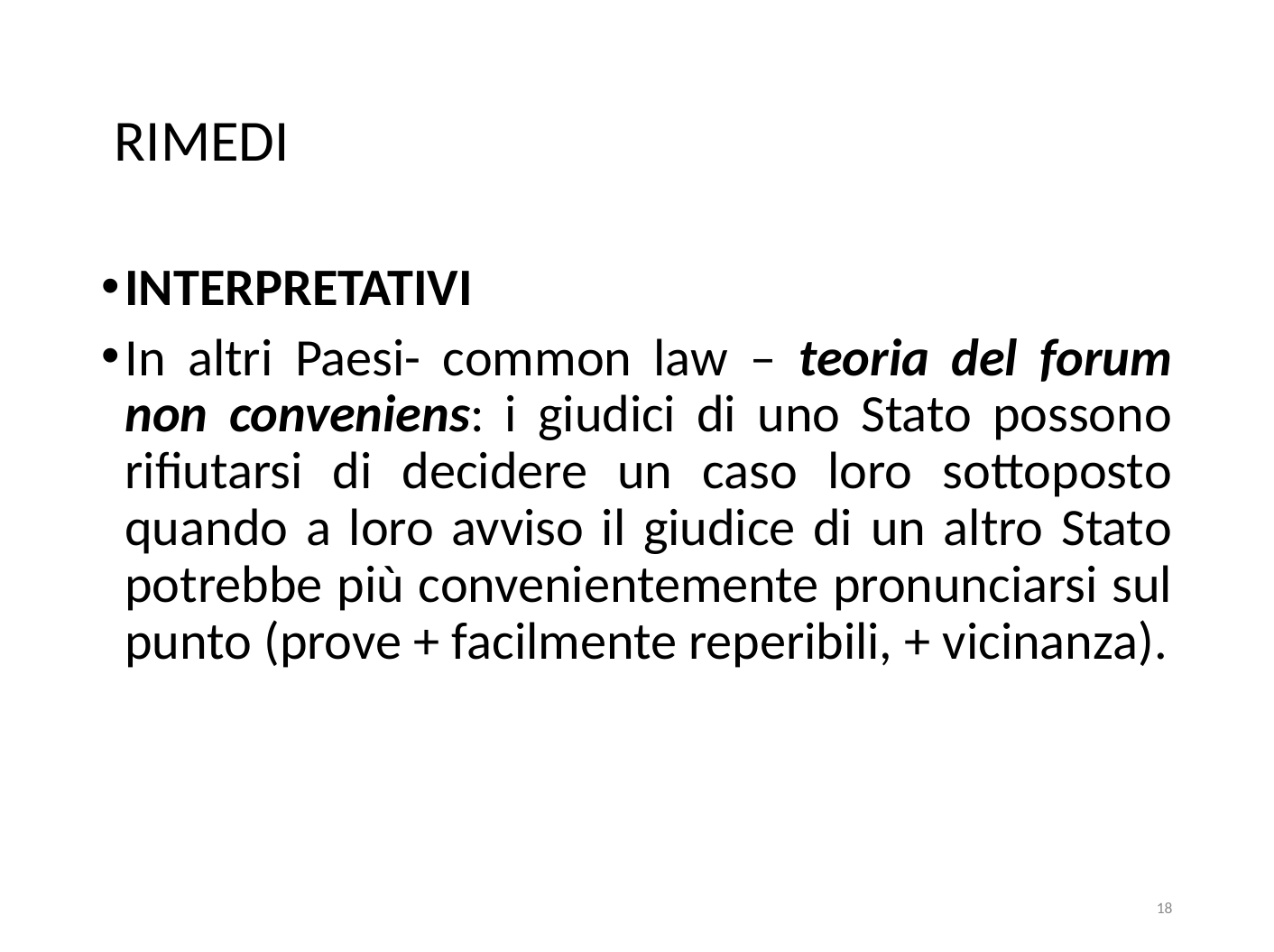

# RIMEDI
INTERPRETATIVI
In altri Paesi- common law – teoria del forum non conveniens: i giudici di uno Stato possono rifiutarsi di decidere un caso loro sottoposto quando a loro avviso il giudice di un altro Stato potrebbe più convenientemente pronunciarsi sul punto (prove + facilmente reperibili, + vicinanza).

18